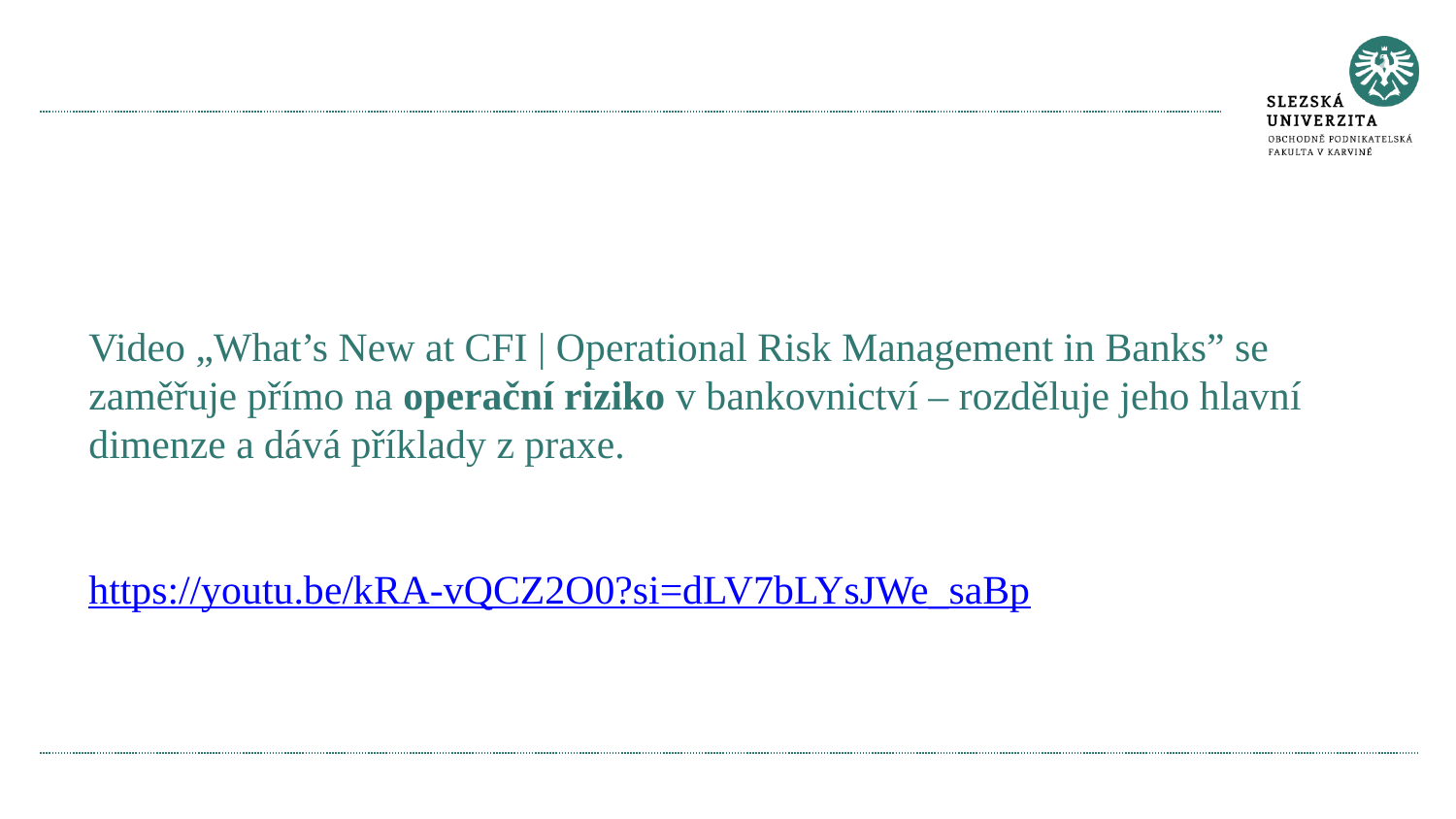

#
Video „What’s New at CFI | Operational Risk Management in Banks” se zaměřuje přímo na operační riziko v bankovnictví – rozděluje jeho hlavní dimenze a dává příklady z praxe.

https://youtu.be/kRA-vQCZ2O0?si=dLV7bLYsJWe_saBp